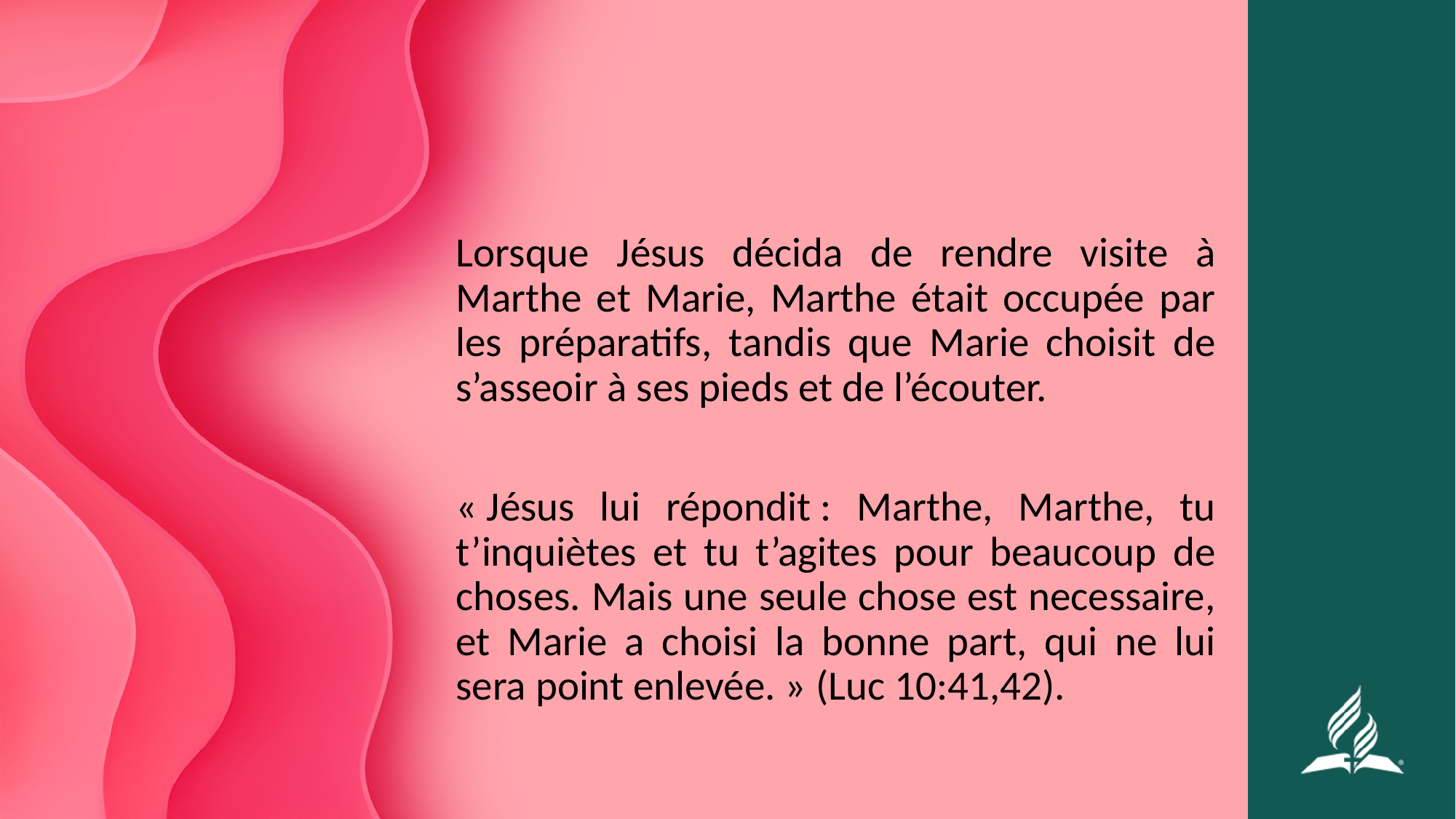

Lorsque Jésus décida de rendre visite à Marthe et Marie, Marthe était occupée par les préparatifs, tandis que Marie choisit de s’asseoir à ses pieds et de l’écouter.

« Jésus lui répondit : Marthe, Marthe, tu t’inquiètes et tu t’agites pour beaucoup de choses. Mais une seule chose est necessaire, et Marie a choisi la bonne part, qui ne lui sera point enlevée. » (Luc 10:41,42).